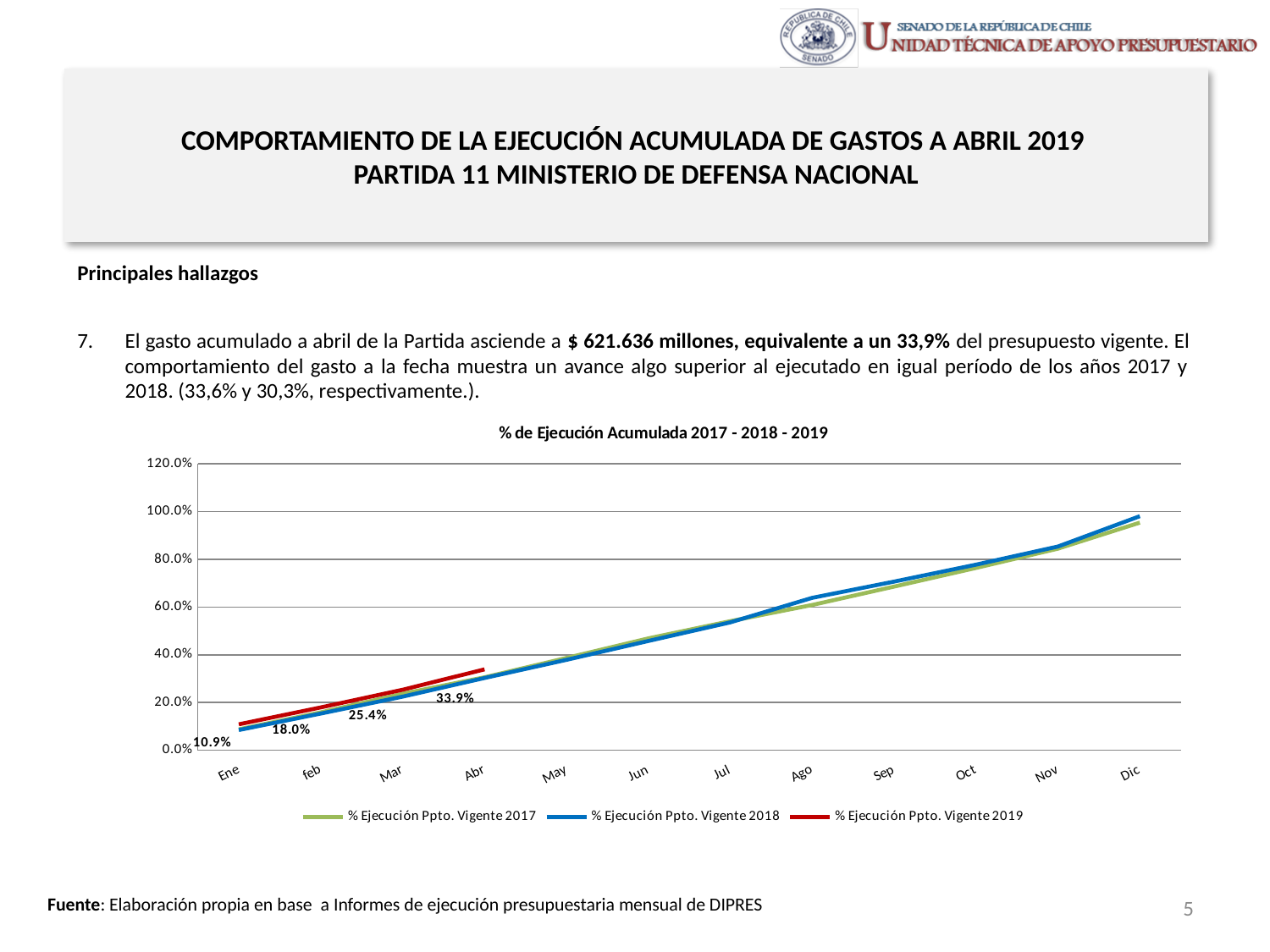

# COMPORTAMIENTO DE LA EJECUCIÓN ACUMULADA DE GASTOS A ABRIL 2019 PARTIDA 11 MINISTERIO DE DEFENSA NACIONAL
Principales hallazgos
El gasto acumulado a abril de la Partida asciende a $ 621.636 millones, equivalente a un 33,9% del presupuesto vigente. El comportamiento del gasto a la fecha muestra un avance algo superior al ejecutado en igual período de los años 2017 y 2018. (33,6% y 30,3%, respectivamente.).

[unsupported chart]

5
Fuente: Elaboración propia en base  a Informes de ejecución presupuestaria mensual de DIPRES